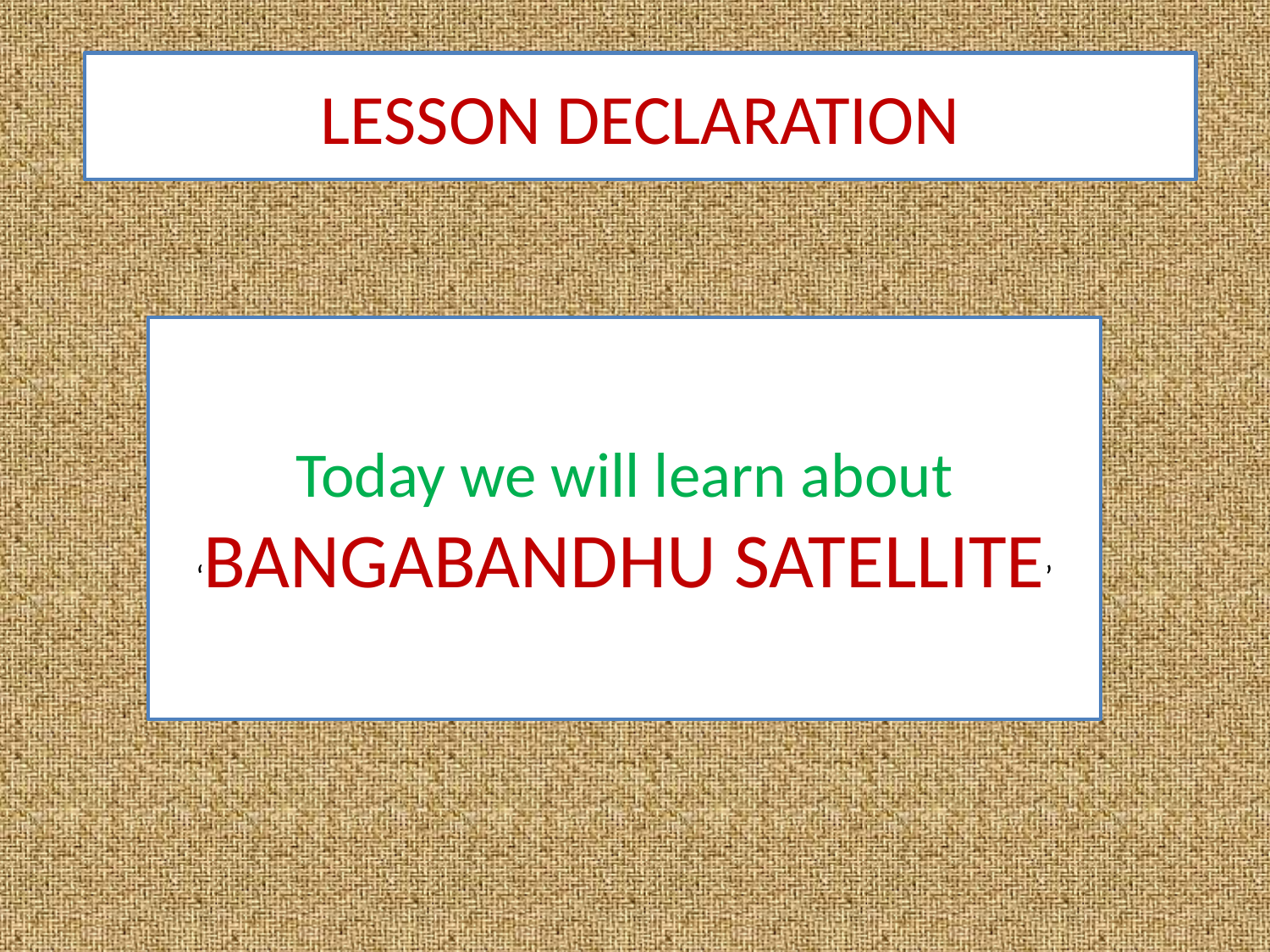

LESSON DECLARATION
Today we will learn about
‘BANGABANDHU SATELLITE’